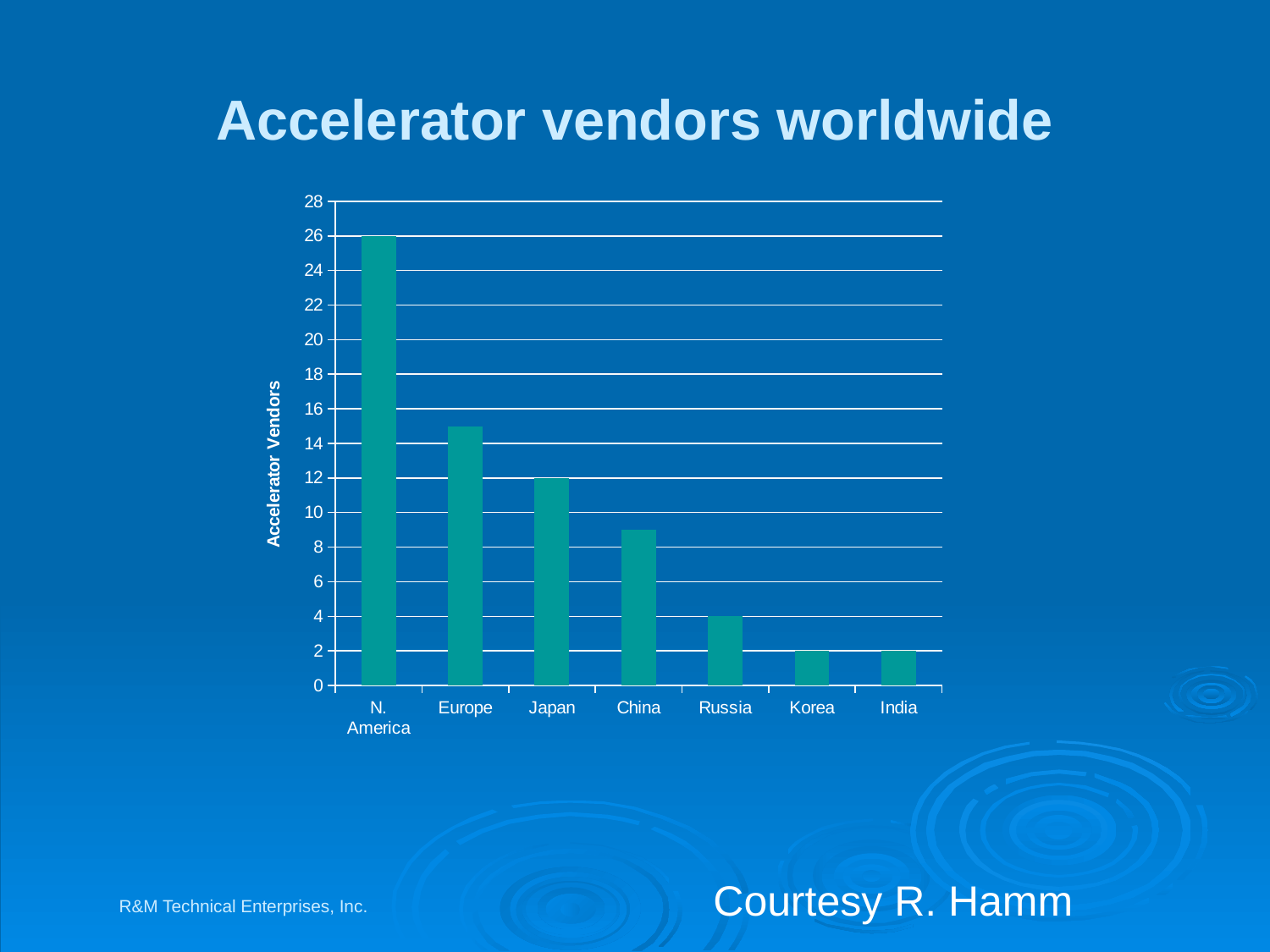

# Accelerator vendors worldwide

### Chart

| Category |  |
|---|---|
| N. America | 26.0 |
| Europe | 15.0 |
| Japan | 12.0 |
| China | 9.0 |
| Russia | 4.0 |
| Korea | 2.0 |
| India | 2.0 |
R&M Technical Enterprises, Inc.
Courtesy R. Hamm